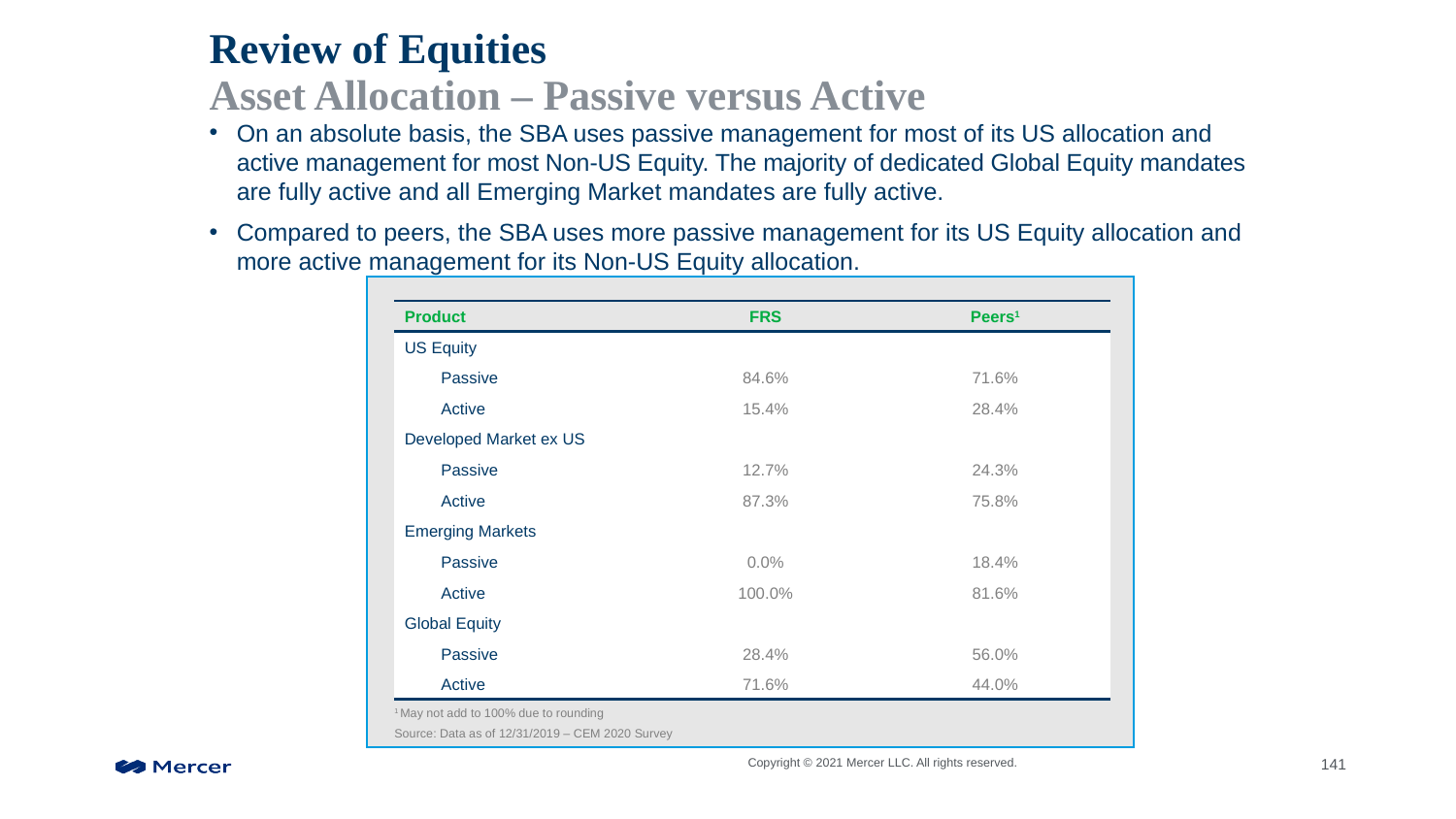

# Review of Equities Asset Allocation – Passive versus Active
On an absolute basis, the SBA uses passive management for most of its US allocation and active management for most Non-US Equity. The majority of dedicated Global Equity mandates are fully active and all Emerging Market mandates are fully active.
Compared to peers, the SBA uses more passive management for its US Equity allocation and more active management for its Non-US Equity allocation.

| Product | FRS | Peers1 |
| --- | --- | --- |
| US Equity |  |  |
| Passive | 84.6% | 71.6% |
| Active | 15.4% | 28.4% |
| Developed Market ex US |  |  |
| Passive | 12.7% | 24.3% |
| Active | 87.3% | 75.8% |
| Emerging Markets |  |  |
| Passive | 0.0% | 18.4% |
| Active | 100.0% | 81.6% |
| Global Equity |  |  |
| Passive | 28.4% | 56.0% |
| Active | 71.6% | 44.0% |
1 May not add to 100% due to rounding
Source: Data as of 12/31/2019 – CEM 2020 Survey